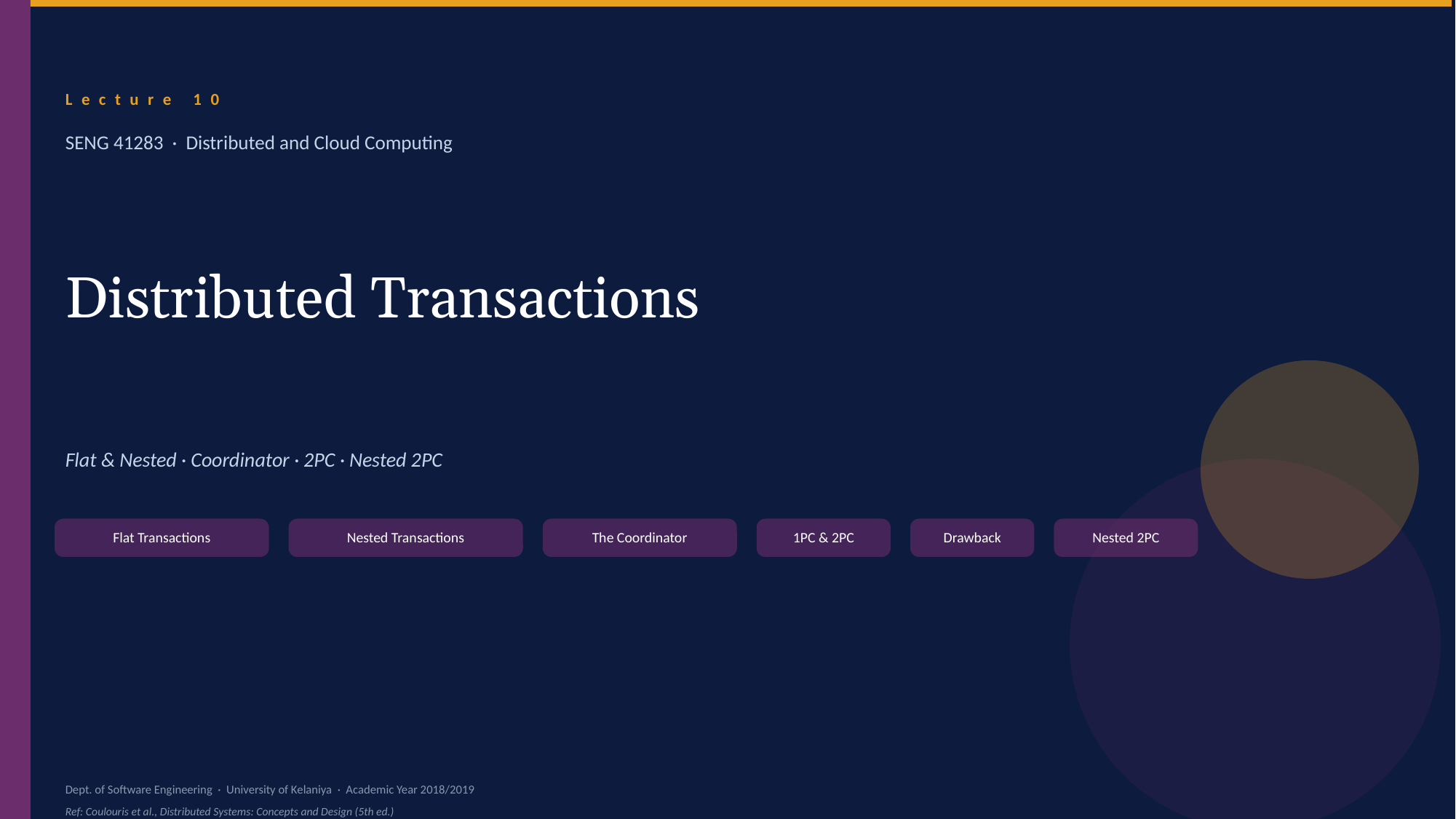

Lecture 10
SENG 41283  ·  Distributed and Cloud Computing
Distributed Transactions

Flat & Nested · Coordinator · 2PC · Nested 2PC

Flat Transactions
Nested Transactions
The Coordinator
1PC & 2PC
Drawback
Nested 2PC
Dept. of Software Engineering  ·  University of Kelaniya  ·  Academic Year 2018/2019
Ref: Coulouris et al., Distributed Systems: Concepts and Design (5th ed.)